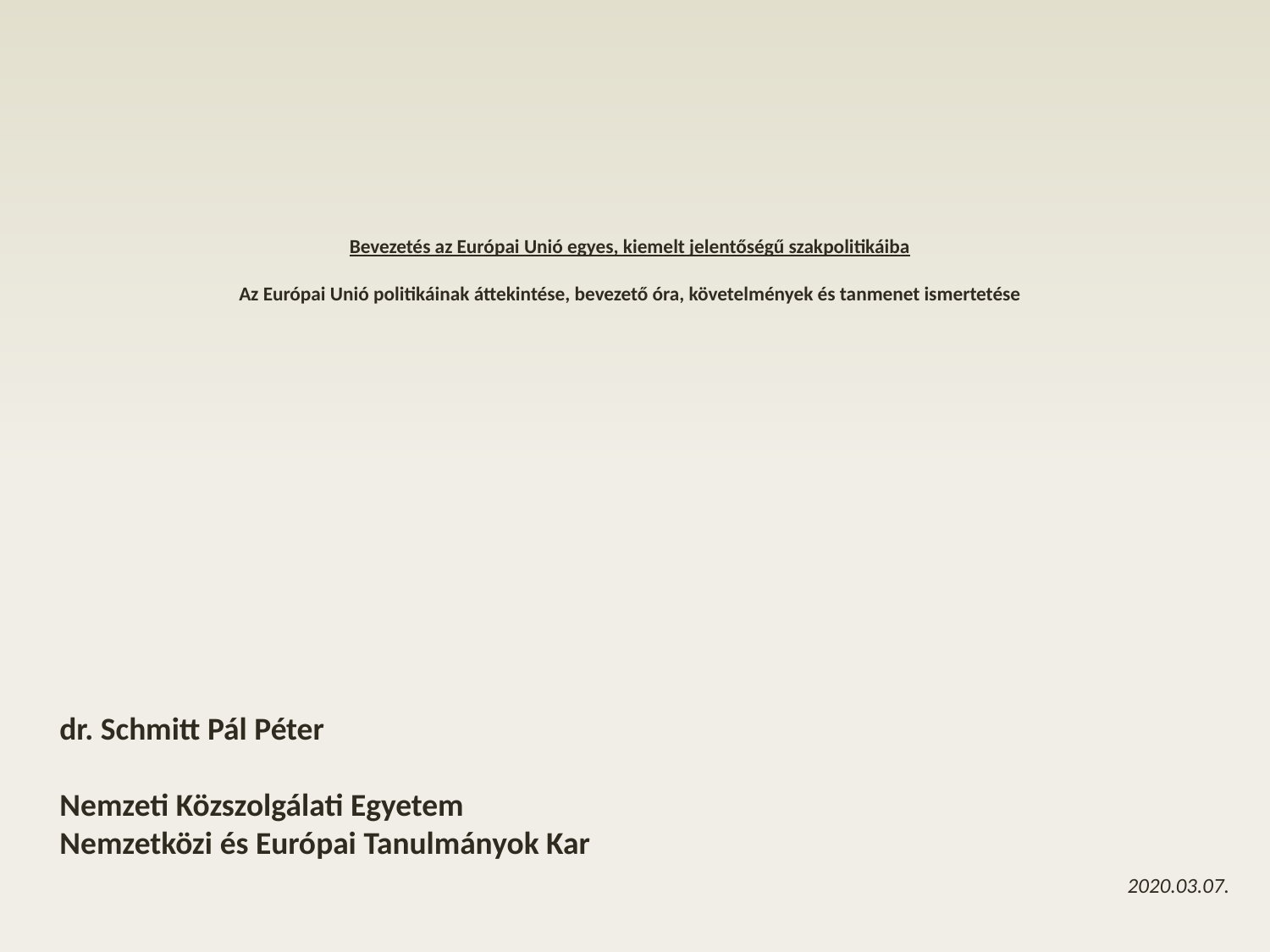

# Bevezetés az Európai Unió egyes, kiemelt jelentőségű szakpolitikáiba Az Európai Unió politikáinak áttekintése, bevezető óra, követelmények és tanmenet ismertetése
dr. Schmitt Pál Péter

Nemzeti Közszolgálati Egyetem
Nemzetközi és Európai Tanulmányok Kar
2020.03.07.